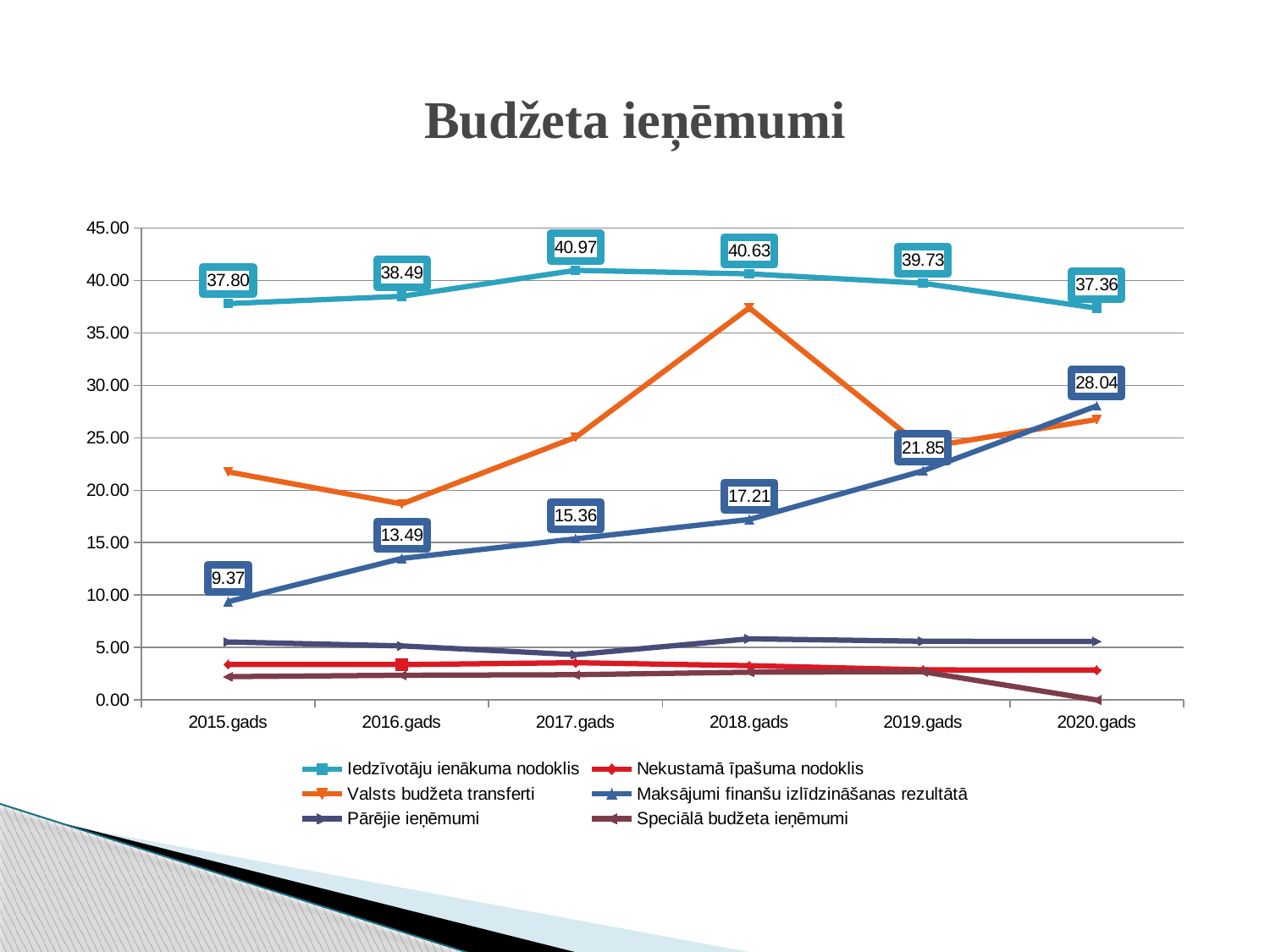

# Budžeta ieņēmumi

### Chart

| Category | Iedzīvotāju ienākuma nodoklis | Nekustamā īpašuma nodoklis | Valsts budžeta transferti | Maksājumi finanšu izlīdzināšanas rezultātā | Pārējie ieņēmumi  | Speciālā budžeta ieņēmumi  |
|---|---|---|---|---|---|---|
| 2015.gads | 37.796153 | 3.392261 | 21.750633 | 9.367337 | 5.530625 | 2.220793 |
| 2016.gads | 38.491466 | 3.370459 | 18.691101 | 13.489086 | 5.150743 | 2.3572 |
| 2017.gads | 40.968219 | 3.552549 | 25.046593 | 15.363753 | 4.319754 | 2.40832 |
| 2018.gads | 40.628293 | 3.272698 | 37.38862 | 17.21056 | 5.830668 | 2.644419 |
| 2019.gads | 39.734746 | 2.868541 | 24.062053 | 21.847496 | 5.597645 | 2.691475 |
| 2020.gads | 37.358182 | 2.846292 | 26.739991 | 28.036443 | 5.572239 | 0.0 |